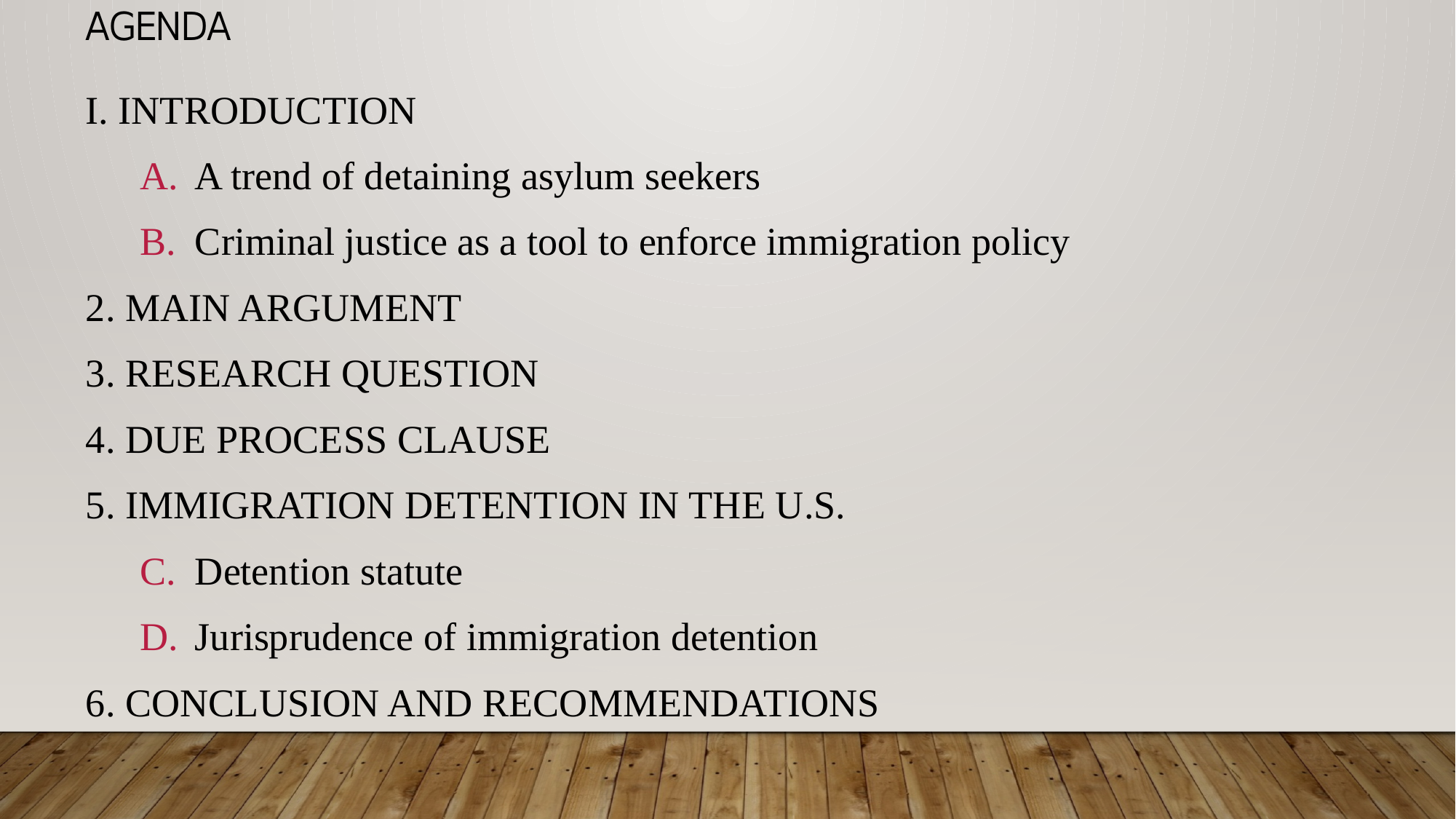

Agenda
I. INTRODUCTION
A trend of detaining asylum seekers
Criminal justice as a tool to enforce immigration policy
2. MAIN ARGUMENT
3. RESEARCH QUESTION
4. DUE PROCESS CLAUSE
5. IMMIGRATION DETENTION IN THE U.S.
Detention statute
Jurisprudence of immigration detention
6. CONCLUSION AND RECOMMENDATIONS